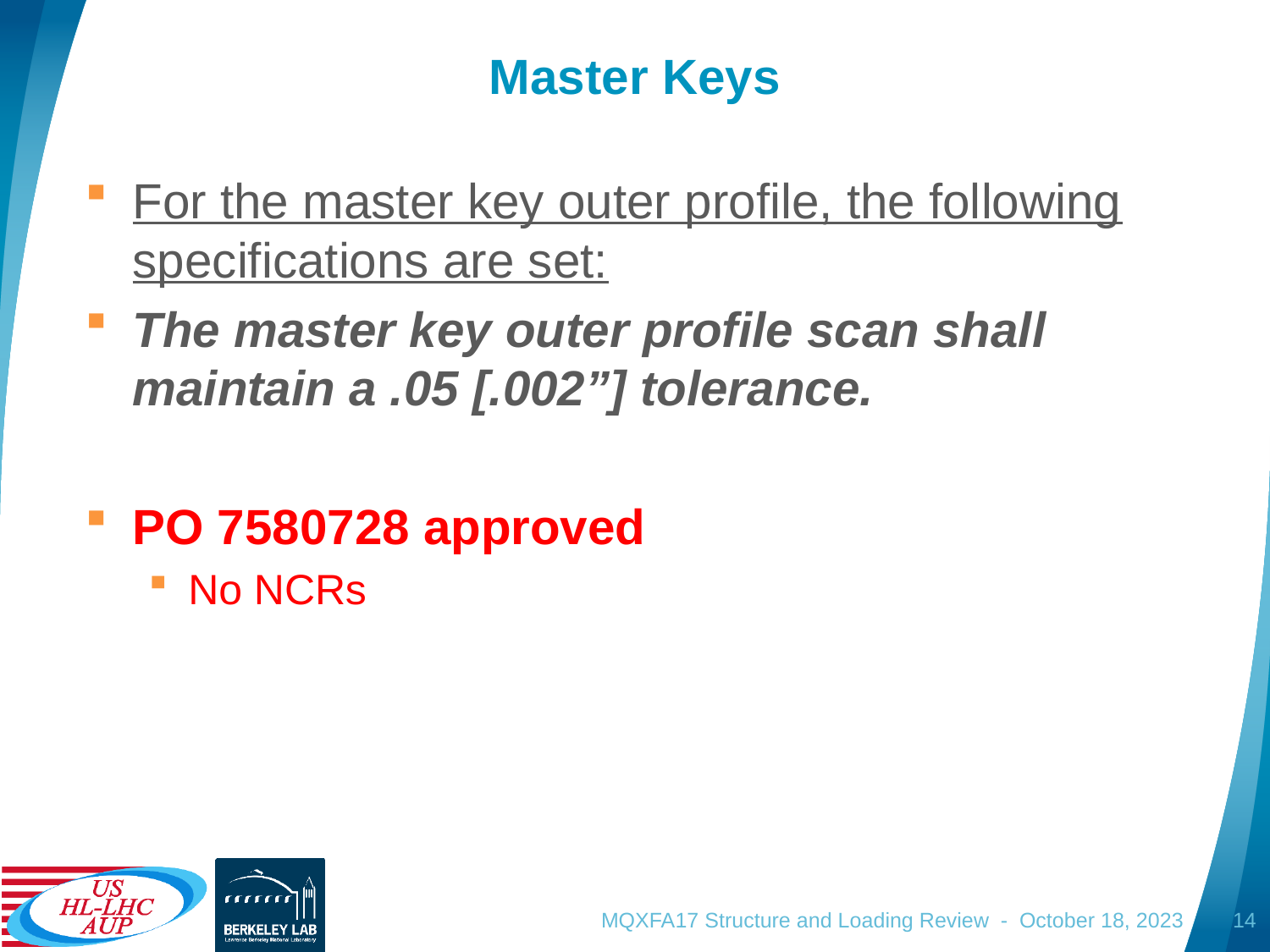

# Master Keys
For the master key outer profile, the following specifications are set:
The master key outer profile scan shall maintain a .05 [.002”] tolerance.

PO 7580728 approved
No NCRs
MQXFA17 Structure and Loading Review  -  October 18, 2023
14